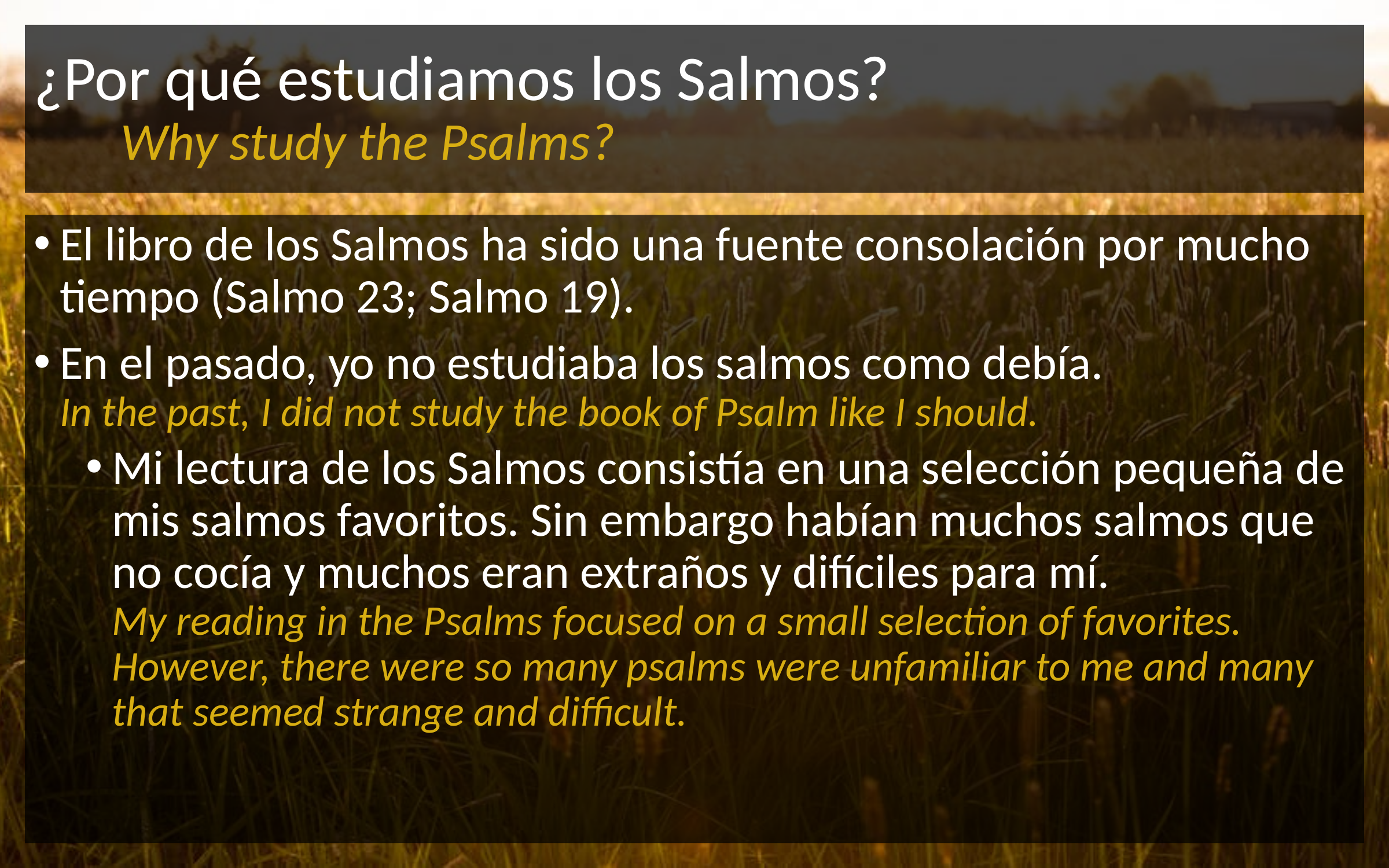

# ¿Por qué estudiamos los Salmos? Why study the Psalms?
El libro de los Salmos ha sido una fuente consolación por mucho tiempo (Salmo 23; Salmo 19).
En el pasado, yo no estudiaba los salmos como debía.
In the past, I did not study the book of Psalm like I should.
Mi lectura de los Salmos consistía en una selección pequeña de mis salmos favoritos. Sin embargo habían muchos salmos que no cocía y muchos eran extraños y difíciles para mí.
My reading in the Psalms focused on a small selection of favorites. However, there were so many psalms were unfamiliar to me and many that seemed strange and difficult.